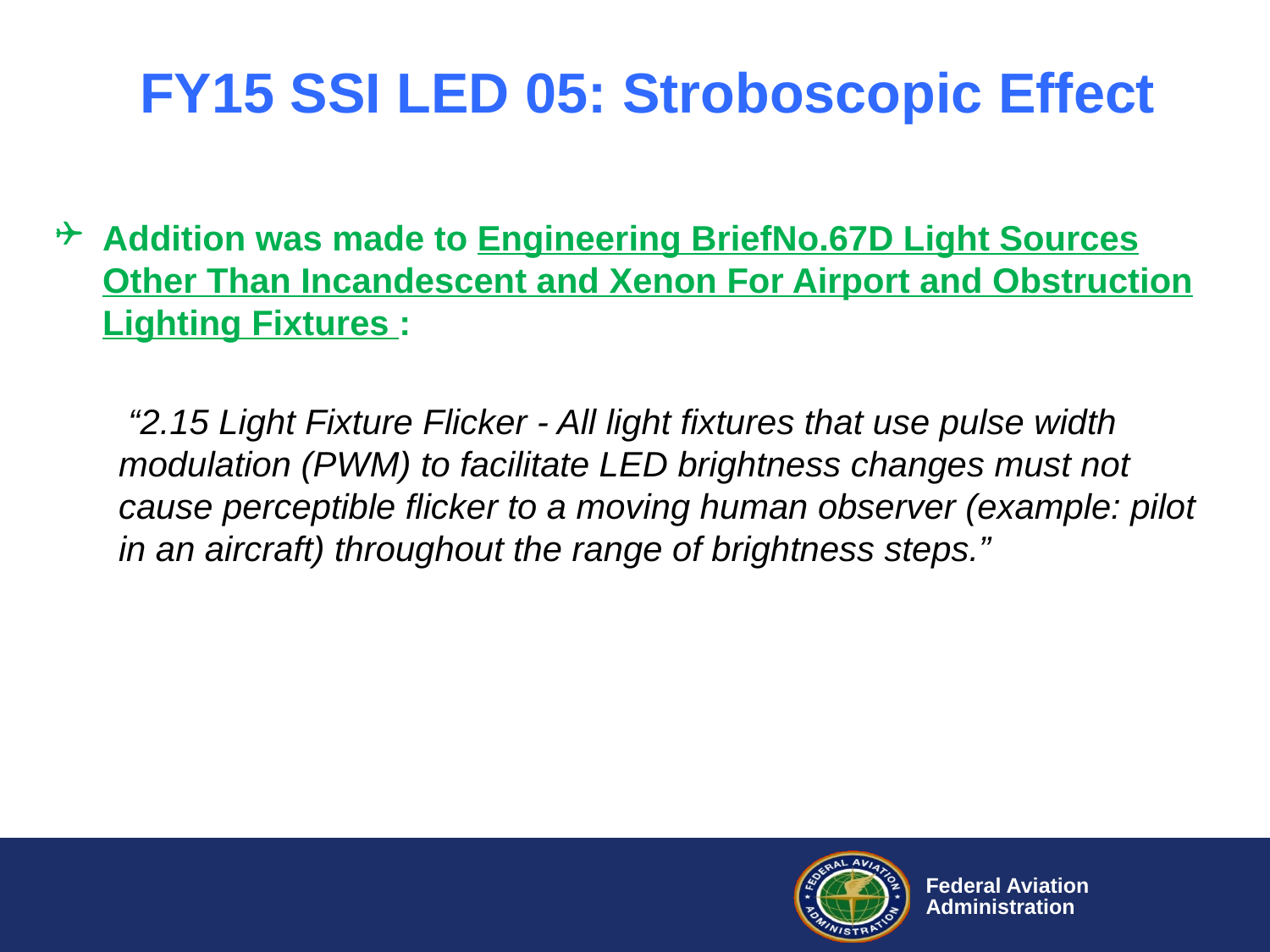

# FY15 SSI LED 05: Stroboscopic Effect
Addition was made to Engineering BriefNo.67D Light Sources Other Than Incandescent and Xenon For Airport and Obstruction Lighting Fixtures :

 “2.15 Light Fixture Flicker - All light fixtures that use pulse width modulation (PWM) to facilitate LED brightness changes must not cause perceptible flicker to a moving human observer (example: pilot in an aircraft) throughout the range of brightness steps.”